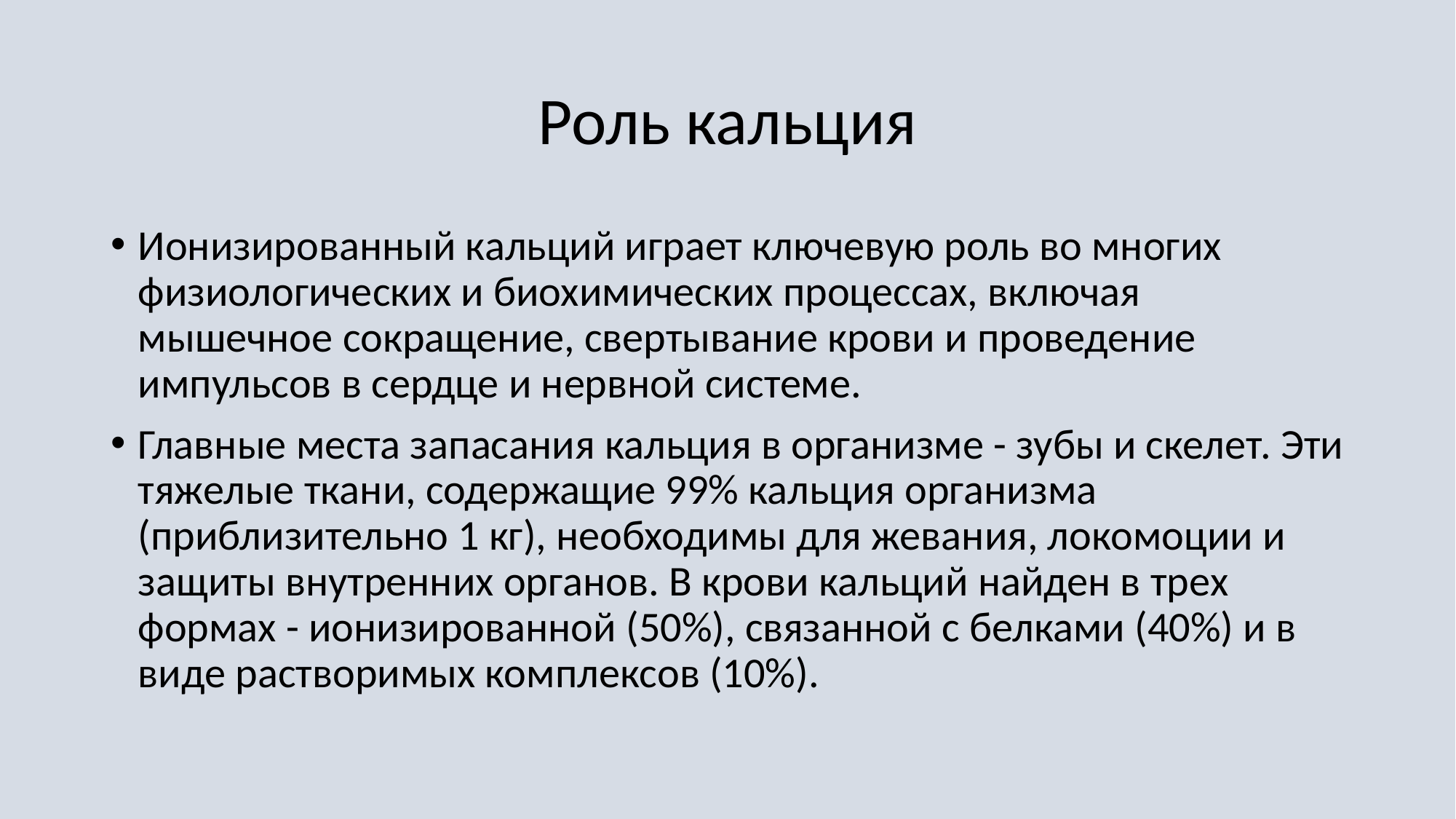

# Роль кальция
Ионизированный кальций играет ключевую роль во многих физиологических и биохимических процессах, включая мышечное сокращение, свертывание крови и проведение импульсов в сердце и нервной системе.
Главные места запасания кальция в организме - зубы и скелет. Эти тяжелые ткани, содержащие 99% кальция организма (приблизительно 1 кг), необходимы для жевания, локомоции и защиты внутренних органов. В крови кальций найден в трех формах - ионизированной (50%), связанной с белками (40%) и в виде растворимых комплексов (10%).